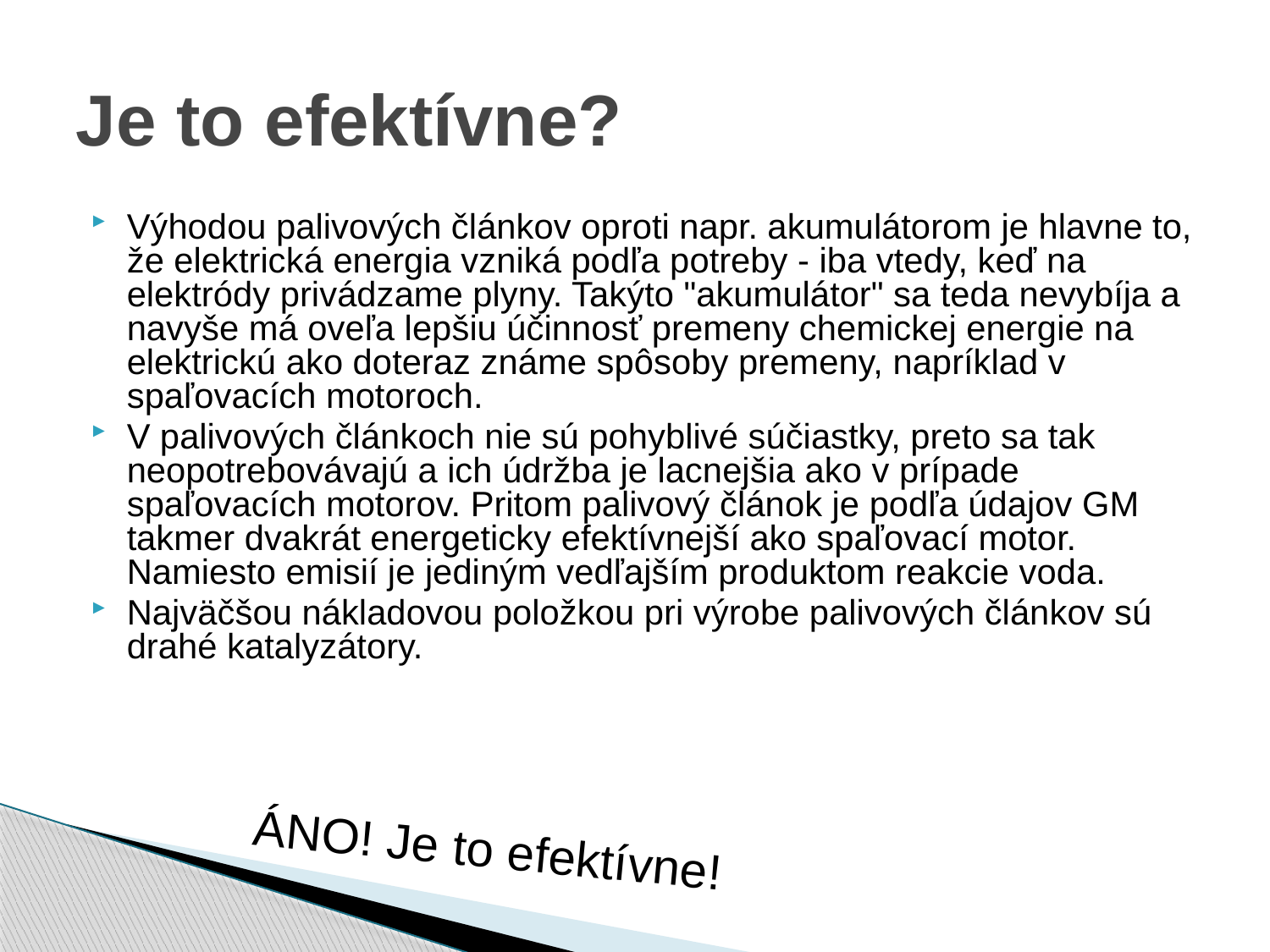

# Je to efektívne?
Výhodou palivových článkov oproti napr. akumulátorom je hlavne to, že elektrická energia vzniká podľa potreby - iba vtedy, keď na elektródy privádzame plyny. Takýto "akumulátor" sa teda nevybíja a navyše má oveľa lepšiu účinnosť premeny chemickej energie na elektrickú ako doteraz známe spôsoby premeny, napríklad v spaľovacích motoroch.
V palivových článkoch nie sú pohyblivé súčiastky, preto sa tak neopotrebovávajú a ich údržba je lacnejšia ako v prípade spaľovacích motorov. Pritom palivový článok je podľa údajov GM takmer dvakrát energeticky efektívnejší ako spaľovací motor. Namiesto emisií je jediným vedľajším produktom reakcie voda.
Najväčšou nákladovou položkou pri výrobe palivových článkov sú drahé katalyzátory.
ÁNO! Je to efektívne!